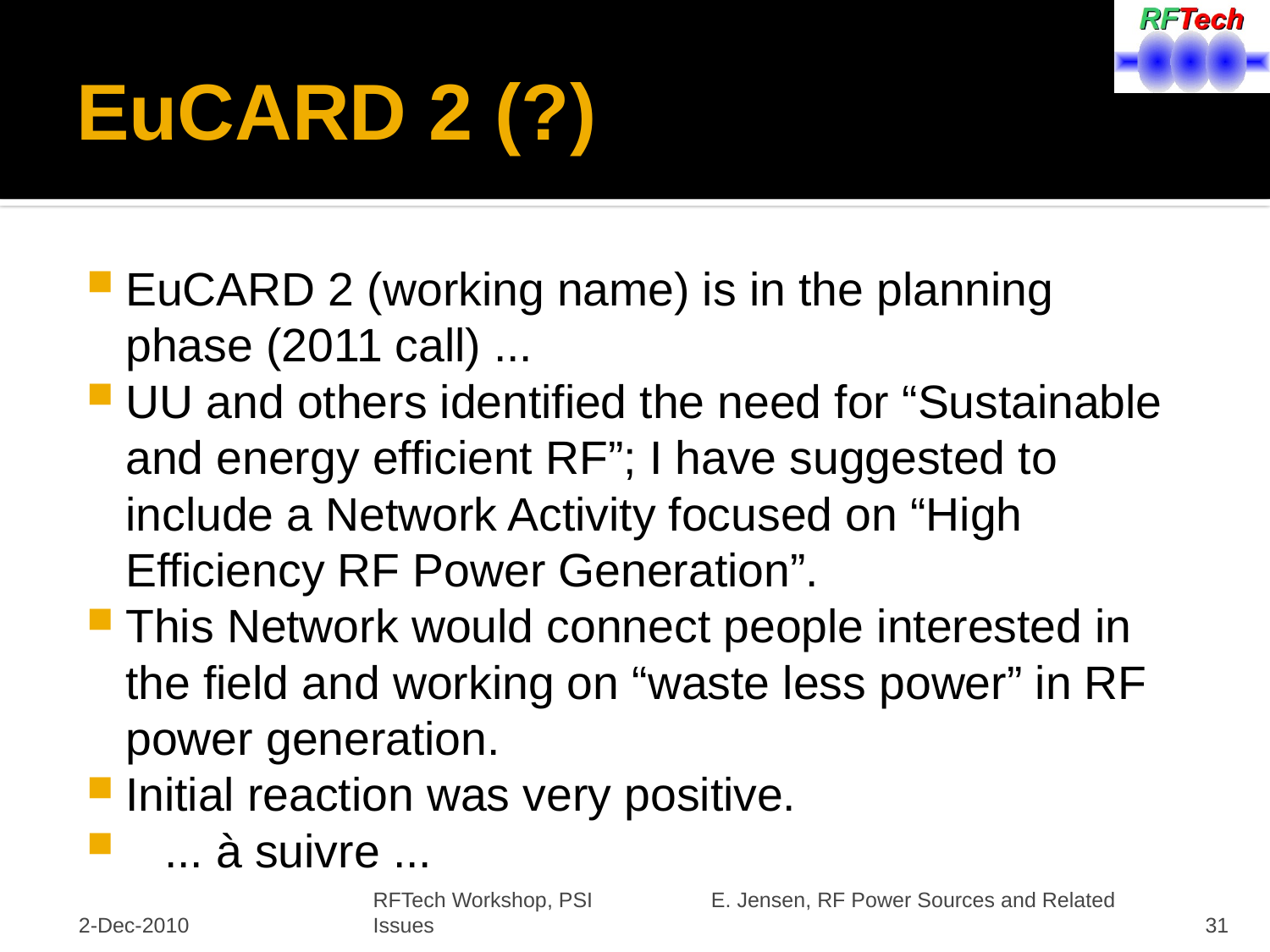

# EuCARD 2 (?)
EuCARD 2 (working name) is in the planning phase (2011 call) ...
UU and others identified the need for “Sustainable and energy efficient RF”; I have suggested to include a Network Activity focused on “High Efficiency RF Power Generation”.
This Network would connect people interested in the field and working on “waste less power” in RF power generation.
Initial reaction was very positive.
   ... à suivre ...
2-Dec-2010
RFTech Workshop, PSI                    E. Jensen, RF Power Sources and Related Issues
31